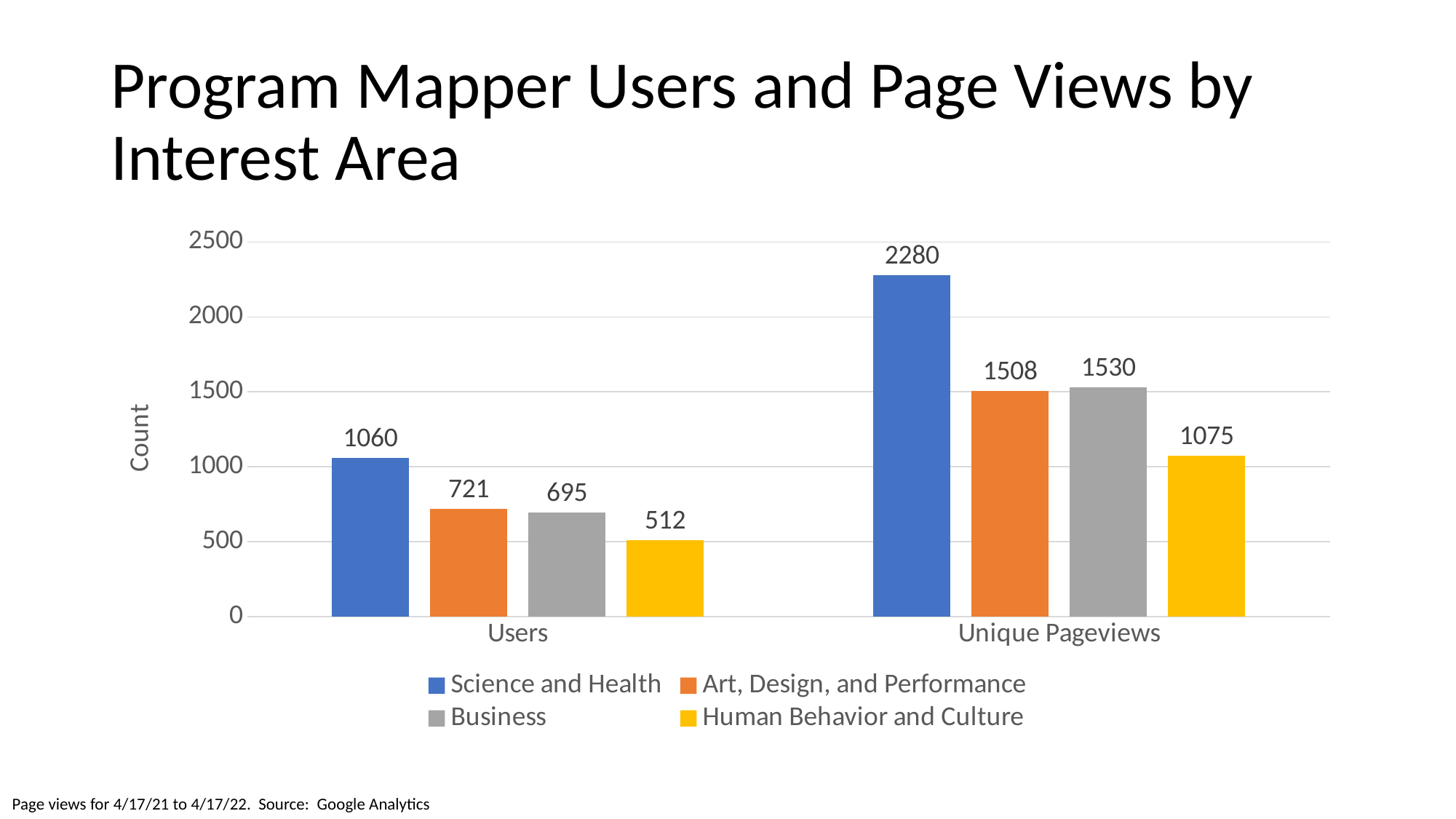

# Program Mapper Users and Page Views by Interest Area

### Chart

| Category | Science and Health | Art, Design, and Performance | Business | Human Behavior and Culture |
|---|---|---|---|---|
| Users | 1060.0 | 721.0 | 695.0 | 512.0 |
| Unique Pageviews | 2280.0 | 1508.0 | 1530.0 | 1075.0 |
Page views for 4/17/21 to 4/17/22.  Source:  Google Analytics